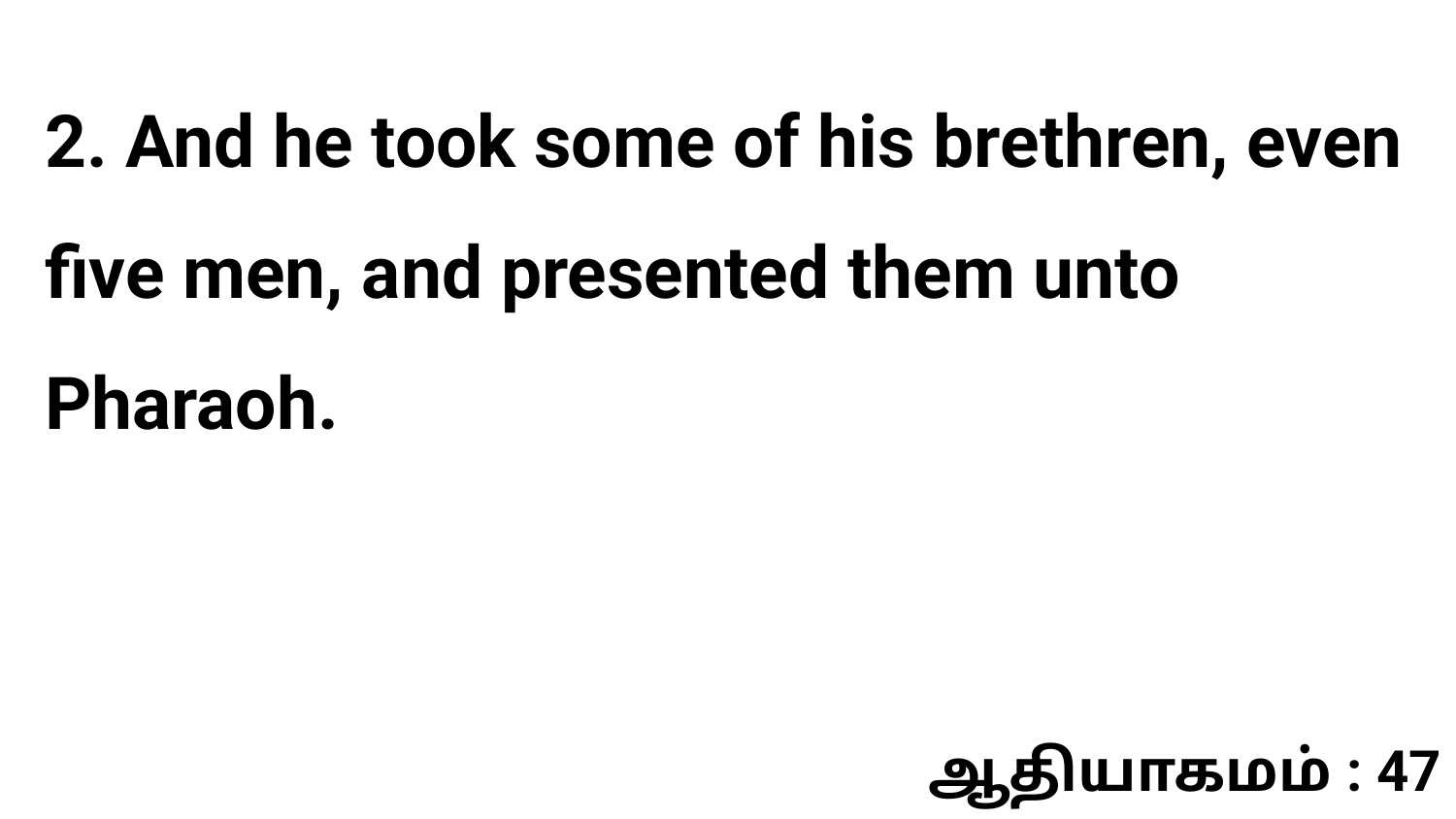

2. And he took some of his brethren, even five men, and presented them unto Pharaoh.
ஆதியாகமம் : 47